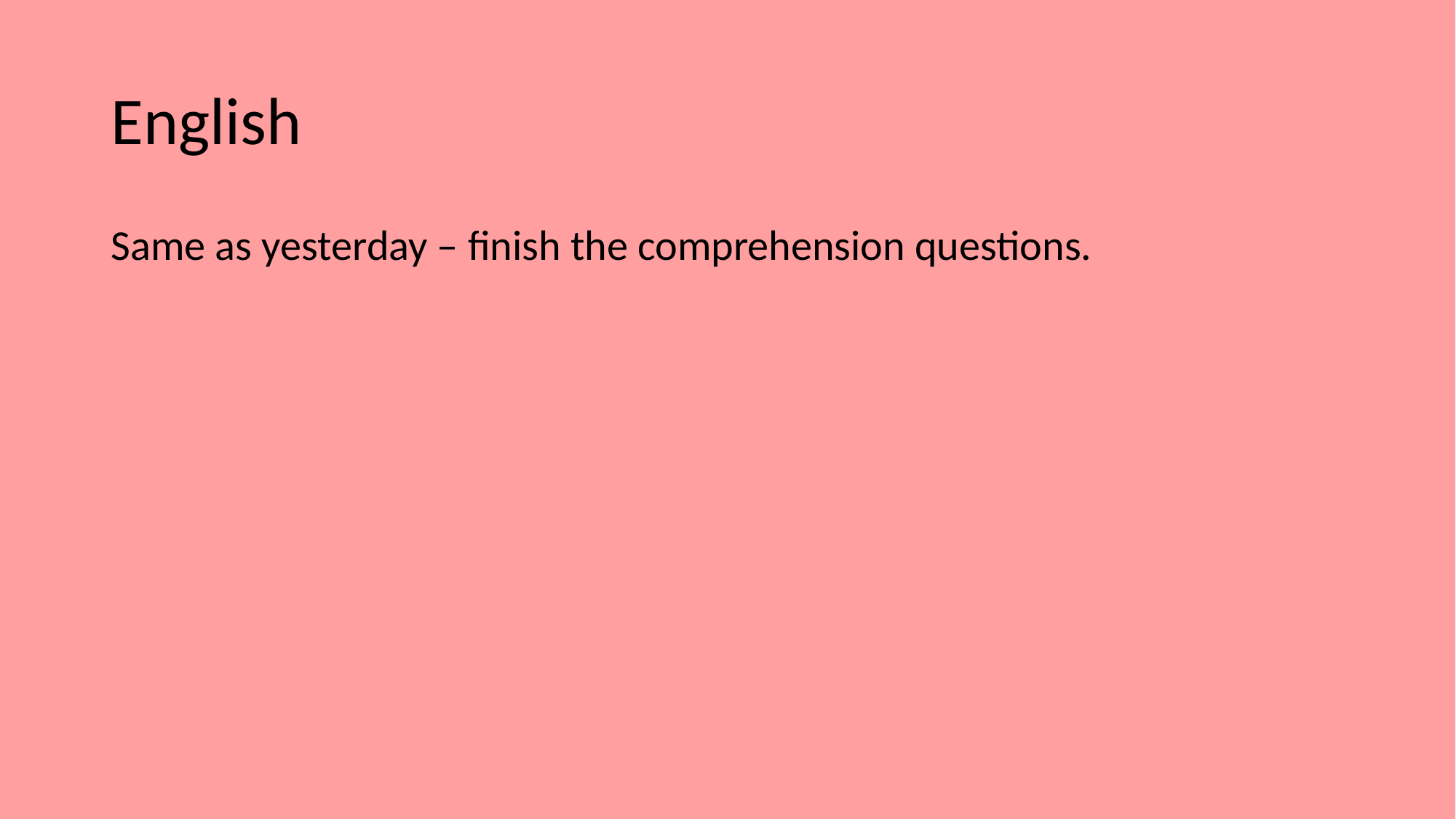

# English
Same as yesterday – finish the comprehension questions.